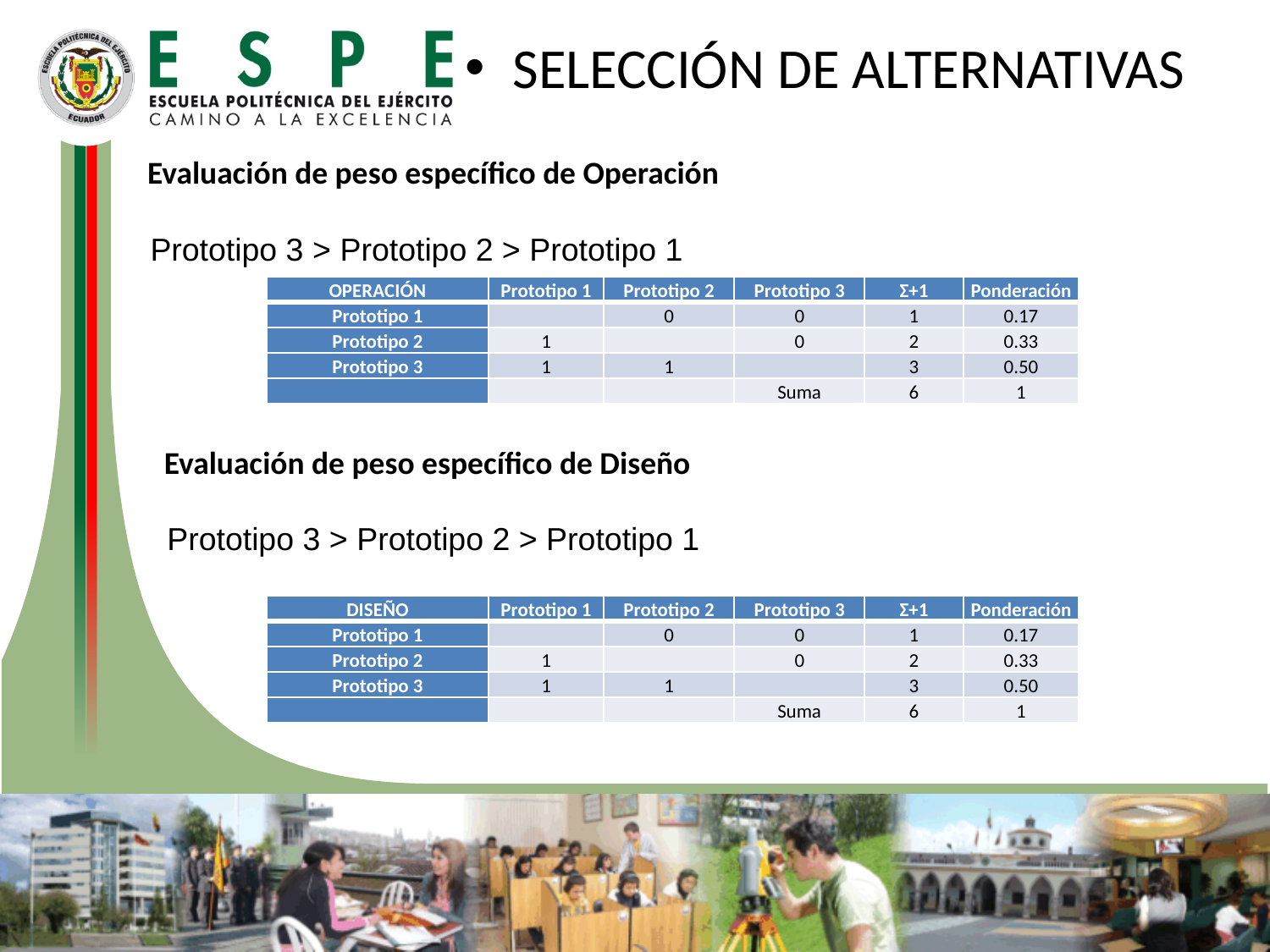

SELECCIÓN DE ALTERNATIVAS
Evaluación de peso específico de Operación
Prototipo 3 > Prototipo 2 > Prototipo 1
| OPERACIÓN | Prototipo 1 | Prototipo 2 | Prototipo 3 | Σ+1 | Ponderación |
| --- | --- | --- | --- | --- | --- |
| Prototipo 1 |  | 0 | 0 | 1 | 0.17 |
| Prototipo 2 | 1 |  | 0 | 2 | 0.33 |
| Prototipo 3 | 1 | 1 |  | 3 | 0.50 |
|  |  |  | Suma | 6 | 1 |
Evaluación de peso específico de Diseño
Prototipo 3 > Prototipo 2 > Prototipo 1
| DISEÑO | Prototipo 1 | Prototipo 2 | Prototipo 3 | Σ+1 | Ponderación |
| --- | --- | --- | --- | --- | --- |
| Prototipo 1 |  | 0 | 0 | 1 | 0.17 |
| Prototipo 2 | 1 |  | 0 | 2 | 0.33 |
| Prototipo 3 | 1 | 1 |  | 3 | 0.50 |
|  |  |  | Suma | 6 | 1 |